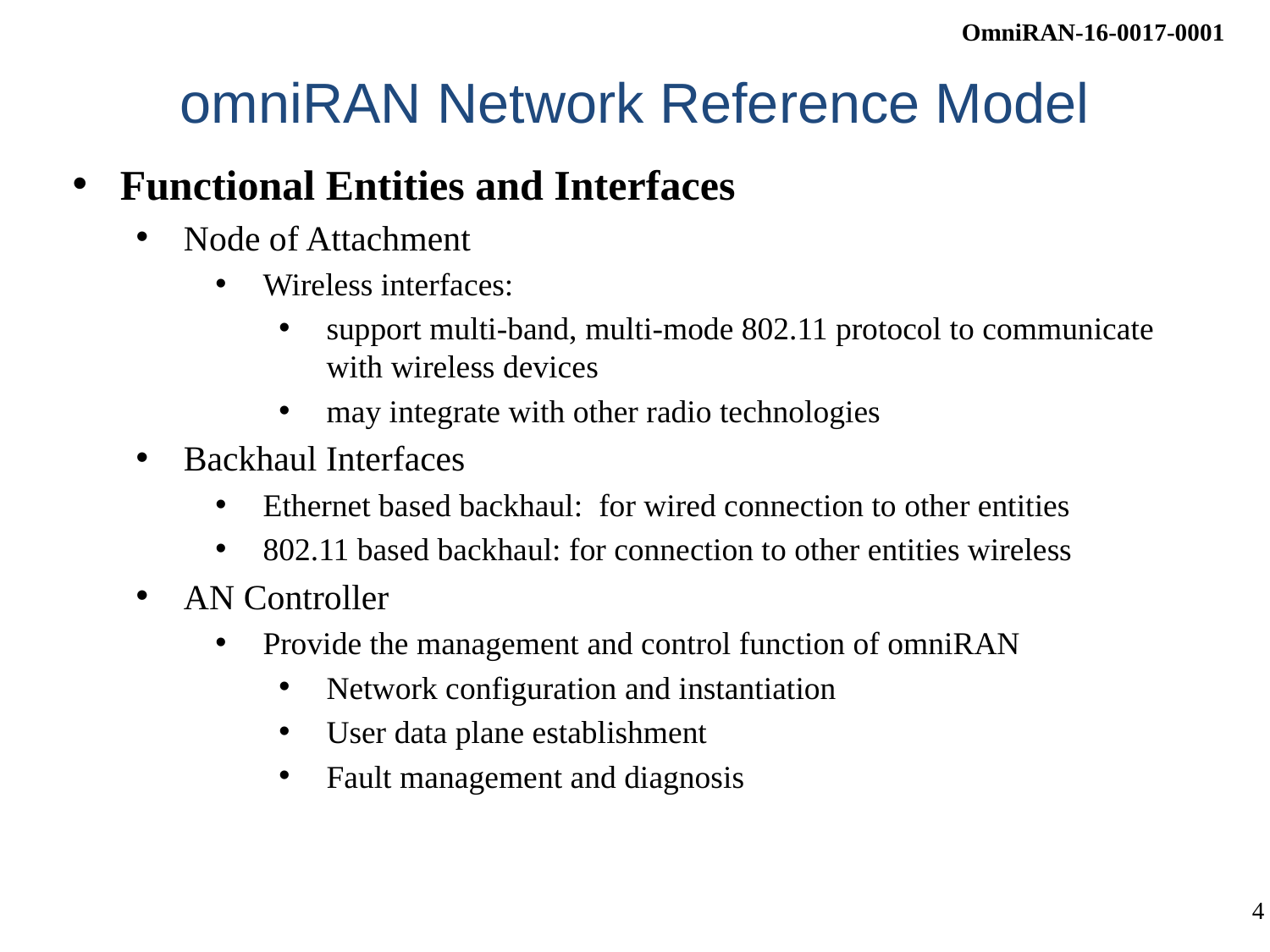

# omniRAN Network Reference Model
Functional Entities and Interfaces
Node of Attachment
Wireless interfaces:
support multi-band, multi-mode 802.11 protocol to communicate with wireless devices
may integrate with other radio technologies
Backhaul Interfaces
Ethernet based backhaul:  for wired connection to other entities
802.11 based backhaul: for connection to other entities wireless
AN Controller
Provide the management and control function of omniRAN
Network configuration and instantiation
User data plane establishment
Fault management and diagnosis